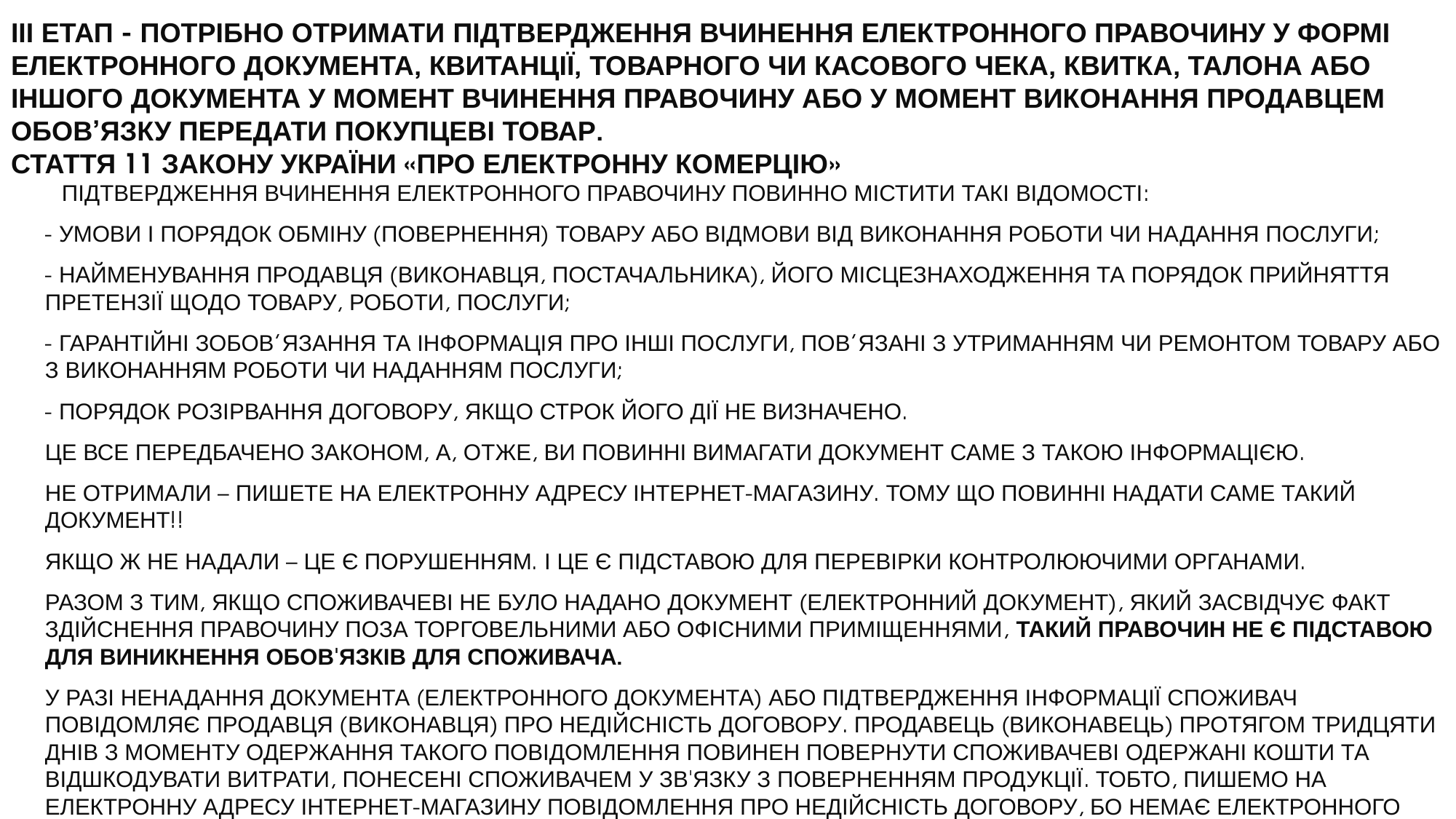

# ІІІ етап - Потрібно отримати підтвердження вчинення електронного правочину у формі електронного документа, квитанції, товарного чи касового чека, квитка, талона або іншого документа у момент вчинення правочину або у момент виконання продавцем обов’язку передати покупцеві товар. Стаття 11 Закону України «Про електронну комерцію»
        Підтвердження вчинення електронного правочину повинно містити такі відомості:
- умови і порядок обміну (повернення) товару або відмови від виконання роботи чи надання послуги;
- найменування продавця (виконавця, постачальника), його місцезнаходження та порядок прийняття претензії щодо товару, роботи, послуги;
- гарантійні зобов’язання та інформація про інші послуги, пов’язані з утриманням чи ремонтом товару або з виконанням роботи чи наданням послуги;
- порядок розірвання договору, якщо строк його дії не визначено.
Це все передбачено Законом, а, отже, Ви повинні вимагати документ саме з такою інформацією.
Не отримали – пишете на електронну адресу інтернет-магазину. ТОМУ ЩО ПОВИННІ НАДАТИ САМЕ ТАКИЙ ДОКУМЕНТ!!
Якщо ж не надали – це є порушенням. І це є підставою для перевірки контролюючими органами.
Разом з тим, якщо споживачеві не було надано документ (електронний документ), який засвідчує факт здійснення правочину поза торговельними або офісними приміщеннями, такий правочин не є підставою для виникнення обов'язків для споживача.
У разі ненадання документа (електронного документа) або підтвердження інформації споживач повідомляє продавця (виконавця) про недійсність договору. Продавець (виконавець) протягом тридцяти днів з моменту одержання такого повідомлення повинен повернути споживачеві одержані кошти та відшкодувати витрати, понесені споживачем у зв'язку з поверненням продукції. Тобто, пишемо на електронну адресу інтернет-магазину повідомлення про недійсність договору, бо немає електронного документа і вимогу про повернення коштів.